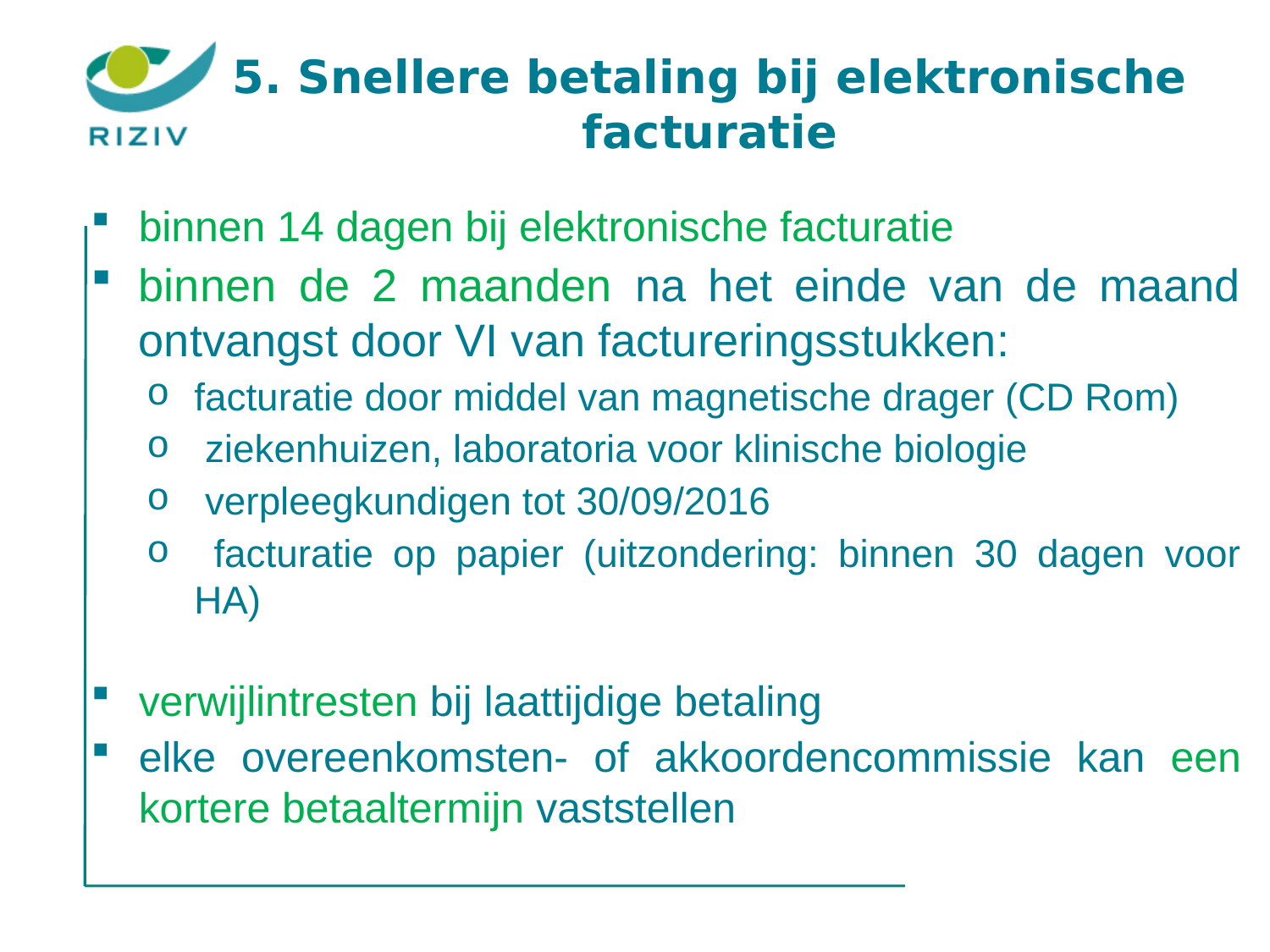

5. Snellere betaling bij elektronische facturatie
binnen 14 dagen bij elektronische facturatie
binnen de 2 maanden na het einde van de maand ontvangst door VI van factureringsstukken:
facturatie door middel van magnetische drager (CD Rom)
 ziekenhuizen, laboratoria voor klinische biologie
 verpleegkundigen tot 30/09/2016
 facturatie op papier (uitzondering: binnen 30 dagen voor HA)

verwijlintresten bij laattijdige betaling
elke overeenkomsten- of akkoordencommissie kan een kortere betaaltermijn vaststellen